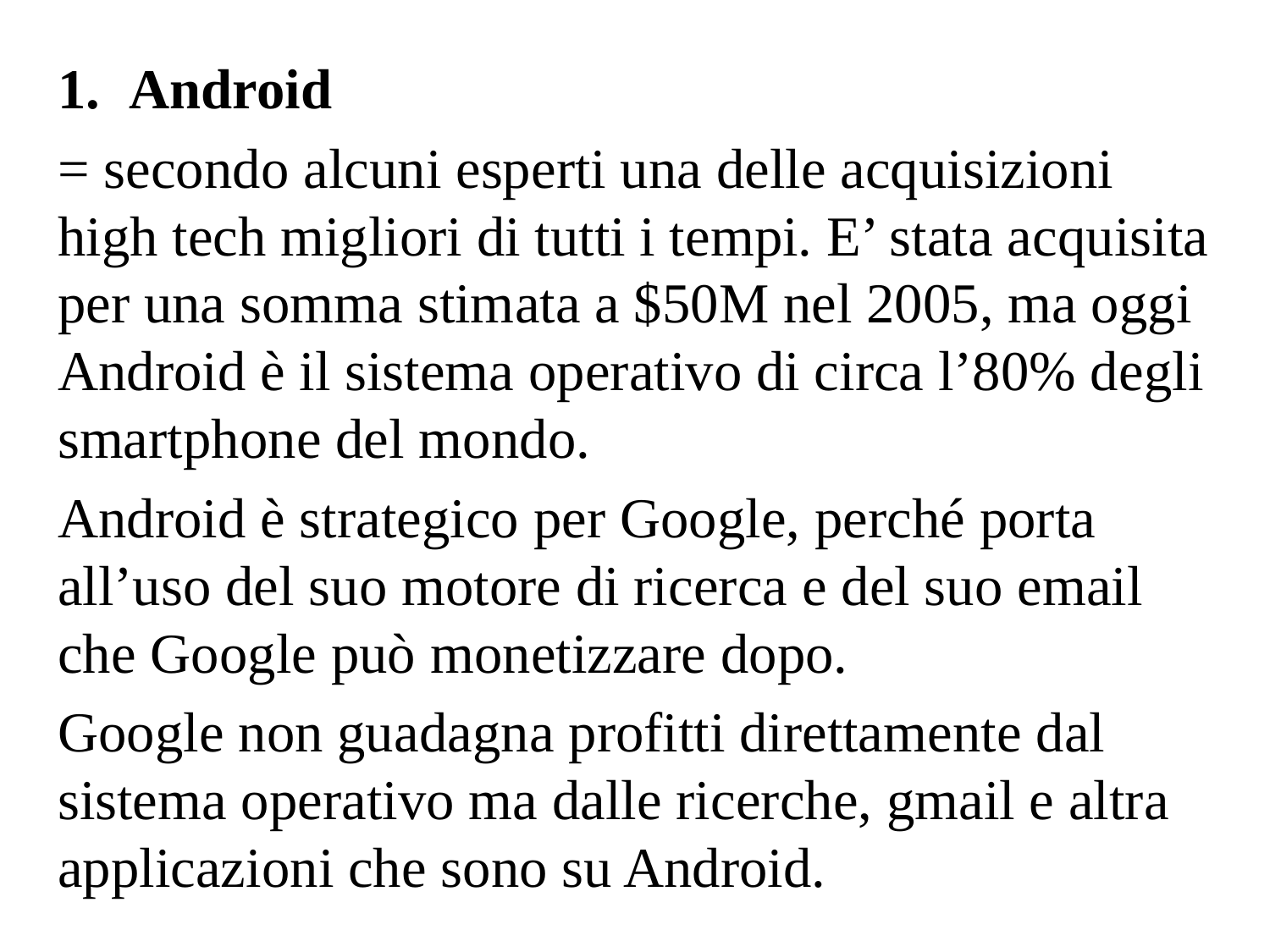

Android
= secondo alcuni esperti una delle acquisizioni high tech migliori di tutti i tempi. E’ stata acquisita per una somma stimata a $50M nel 2005, ma oggi Android è il sistema operativo di circa l’80% degli smartphone del mondo.
Android è strategico per Google, perché porta all’uso del suo motore di ricerca e del suo email che Google può monetizzare dopo.
Google non guadagna profitti direttamente dal sistema operativo ma dalle ricerche, gmail e altra applicazioni che sono su Android.